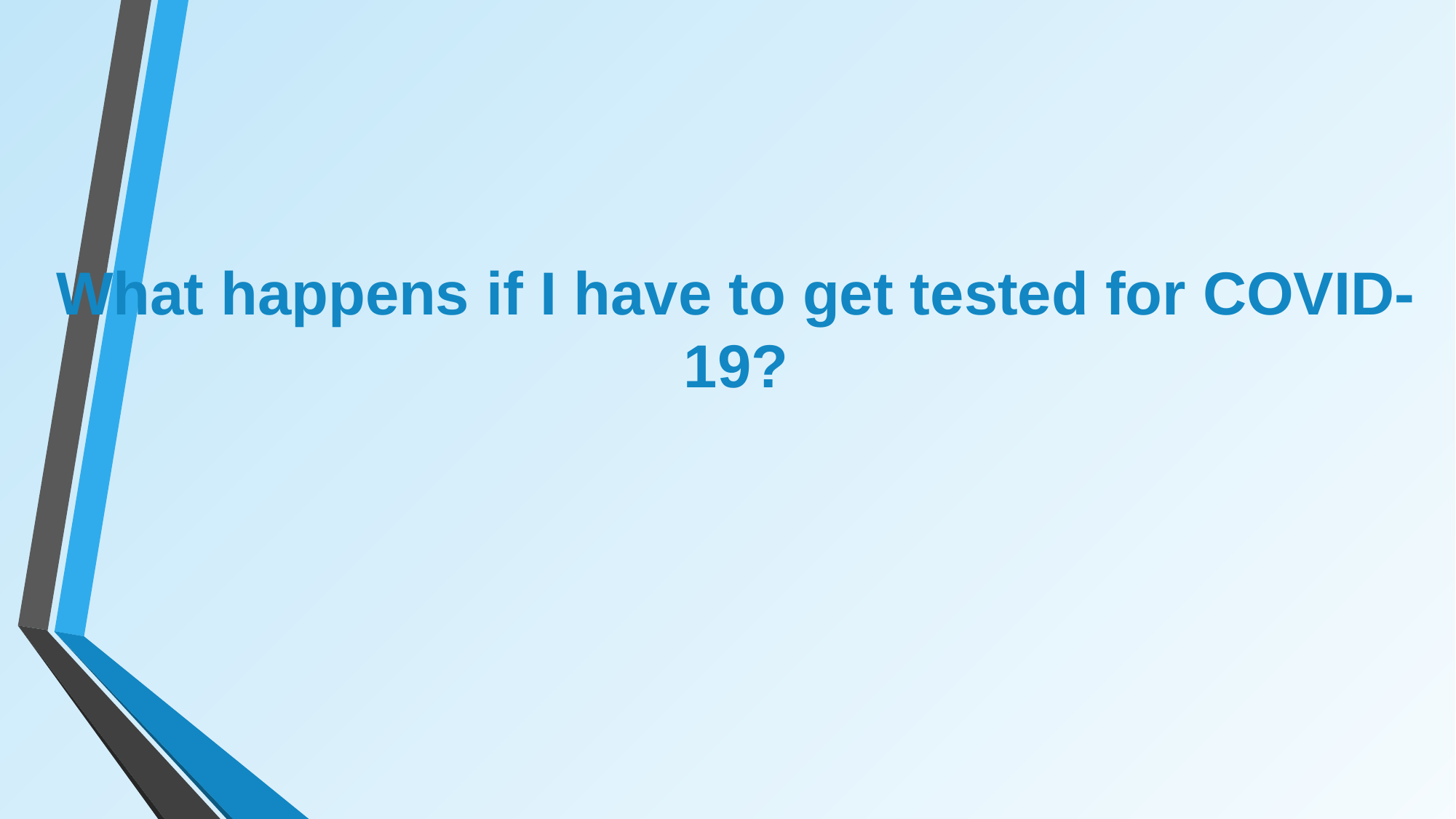

What happens if I have to get tested for COVID-19?
11